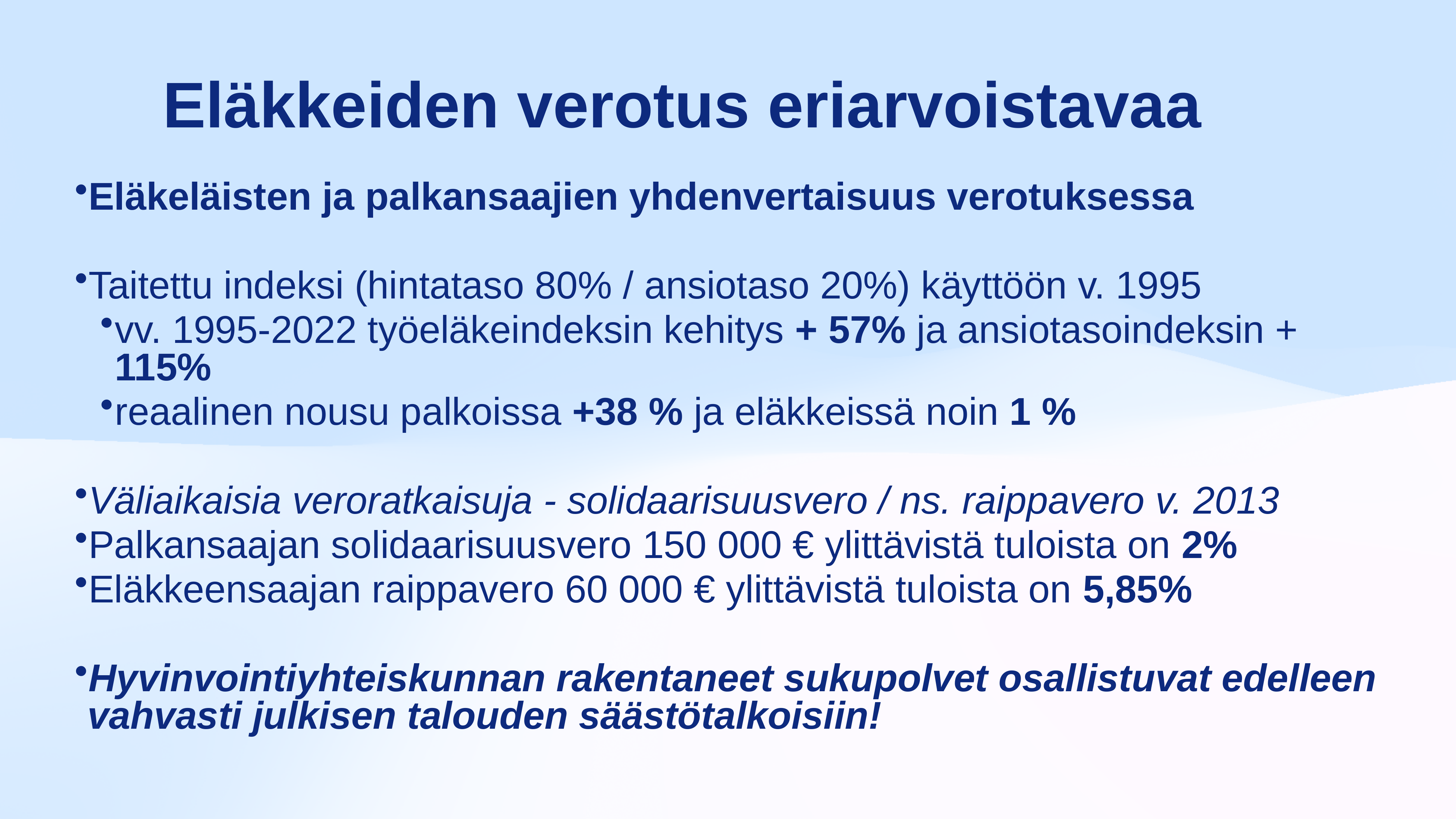

# Eläkkeiden verotus eriarvoistavaa
Eläkeläisten ja palkansaajien yhdenvertaisuus verotuksessa

Taitettu indeksi (hintataso 80% / ansiotaso 20%) käyttöön v. 1995
vv. 1995-2022 työeläkeindeksin kehitys + 57% ja ansiotasoindeksin + 115%
reaalinen nousu palkoissa +38 % ja eläkkeissä noin 1 %

Väliaikaisia veroratkaisuja - solidaarisuusvero / ns. raippavero v. 2013
Palkansaajan solidaarisuusvero 150 000 € ylittävistä tuloista on 2%
Eläkkeensaajan raippavero 60 000 € ylittävistä tuloista on 5,85%

Hyvinvointiyhteiskunnan rakentaneet sukupolvet osallistuvat edelleen vahvasti julkisen talouden säästötalkoisiin!